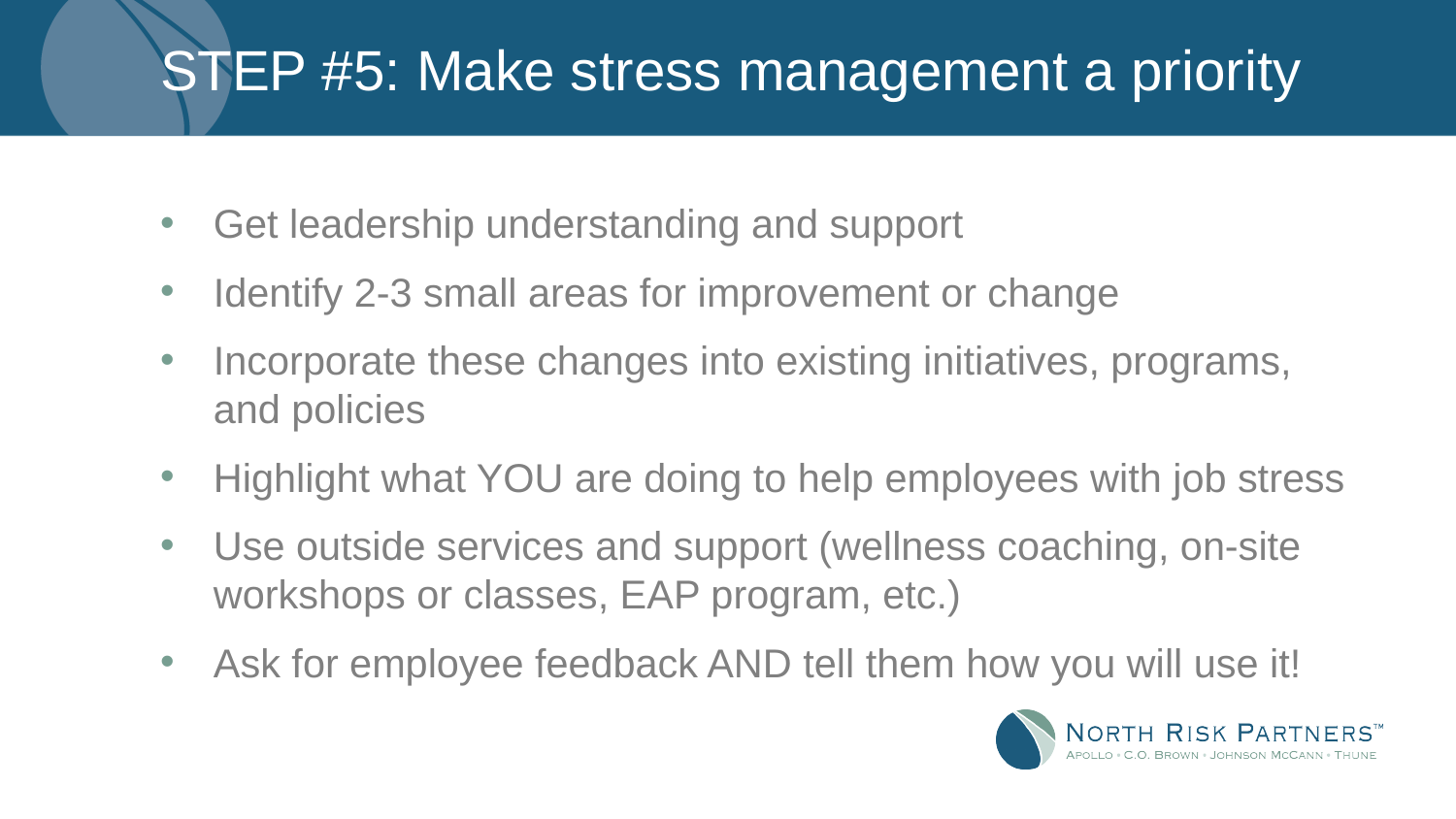

# STEP #5: Make stress management a priority
Get leadership understanding and support
Identify 2-3 small areas for improvement or change
Incorporate these changes into existing initiatives, programs, and policies
Highlight what YOU are doing to help employees with job stress
Use outside services and support (wellness coaching, on-site workshops or classes, EAP program, etc.)
Ask for employee feedback AND tell them how you will use it!